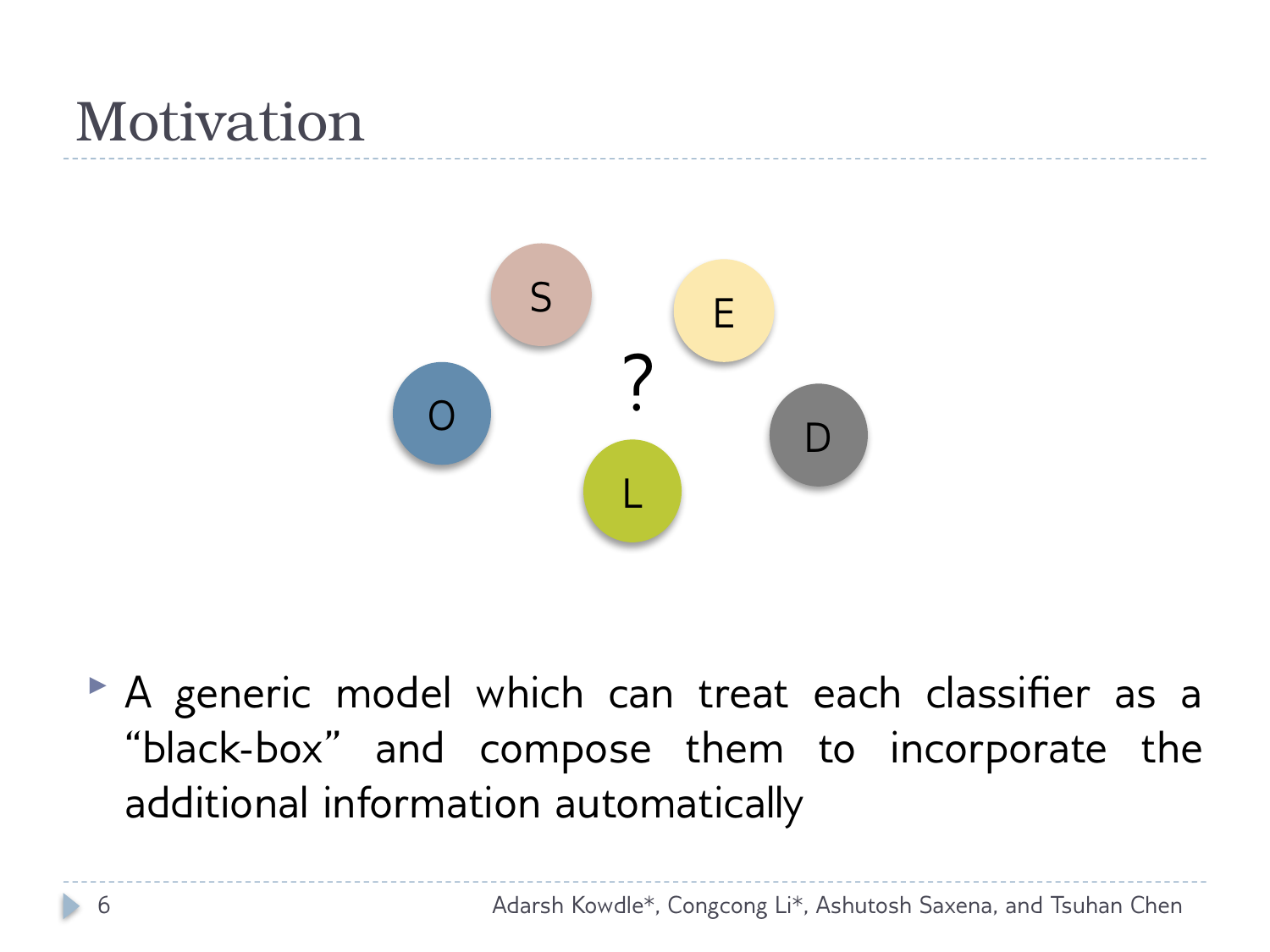

# Motivation
S
E
?
O
D
L
A generic model which can treat each classifier as a “black-box” and compose them to incorporate the additional information automatically
6
Adarsh Kowdle*, Congcong Li*, Ashutosh Saxena, and Tsuhan Chen